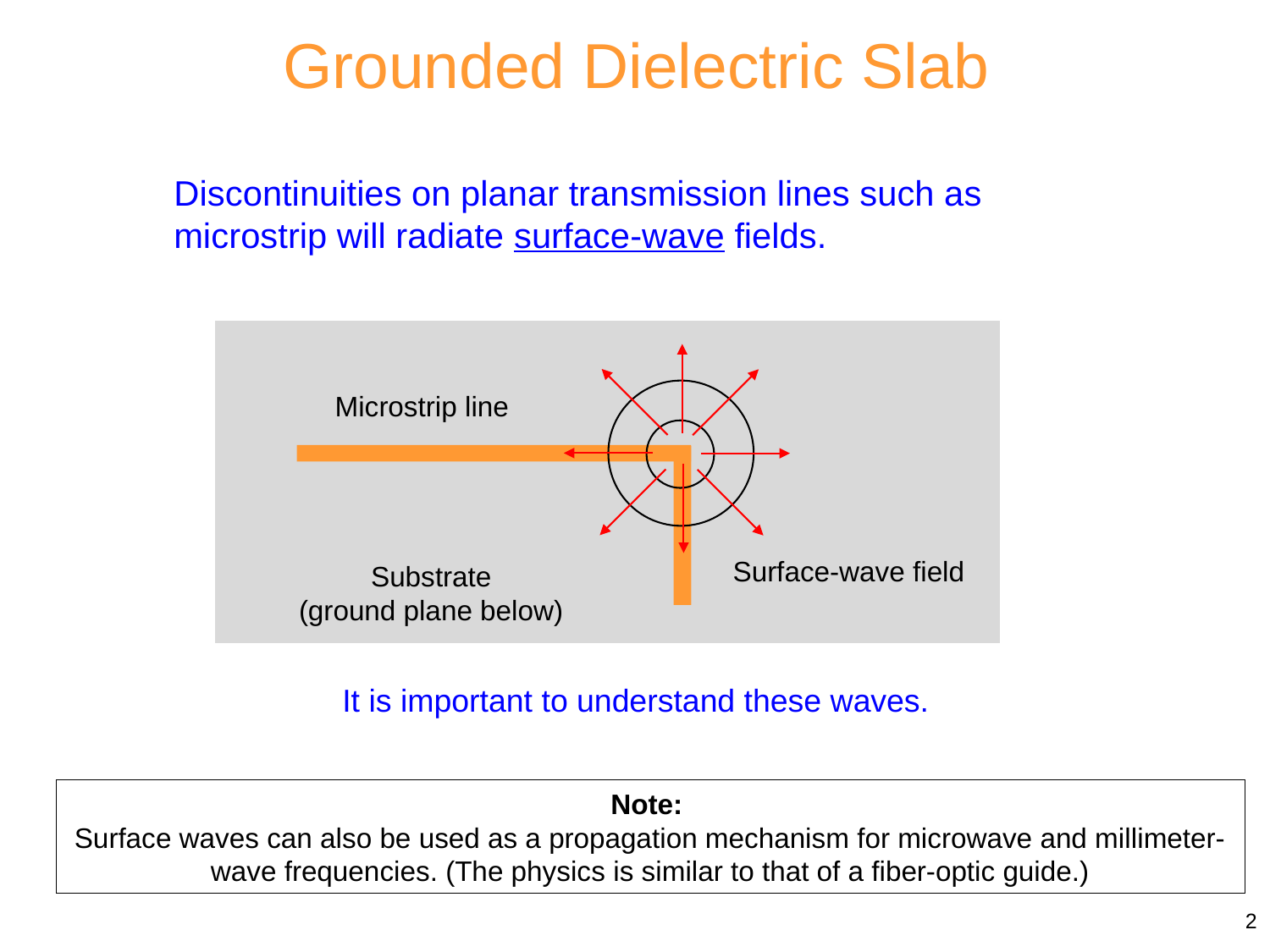

Grounded Dielectric Slab
Discontinuities on planar transmission lines such as microstrip will radiate surface-wave fields.

Microstrip line

Surface-wave field
Substrate
(ground plane below)
It is important to understand these waves.
Note:
Surface waves can also be used as a propagation mechanism for microwave and millimeter-wave frequencies. (The physics is similar to that of a fiber-optic guide.)
2